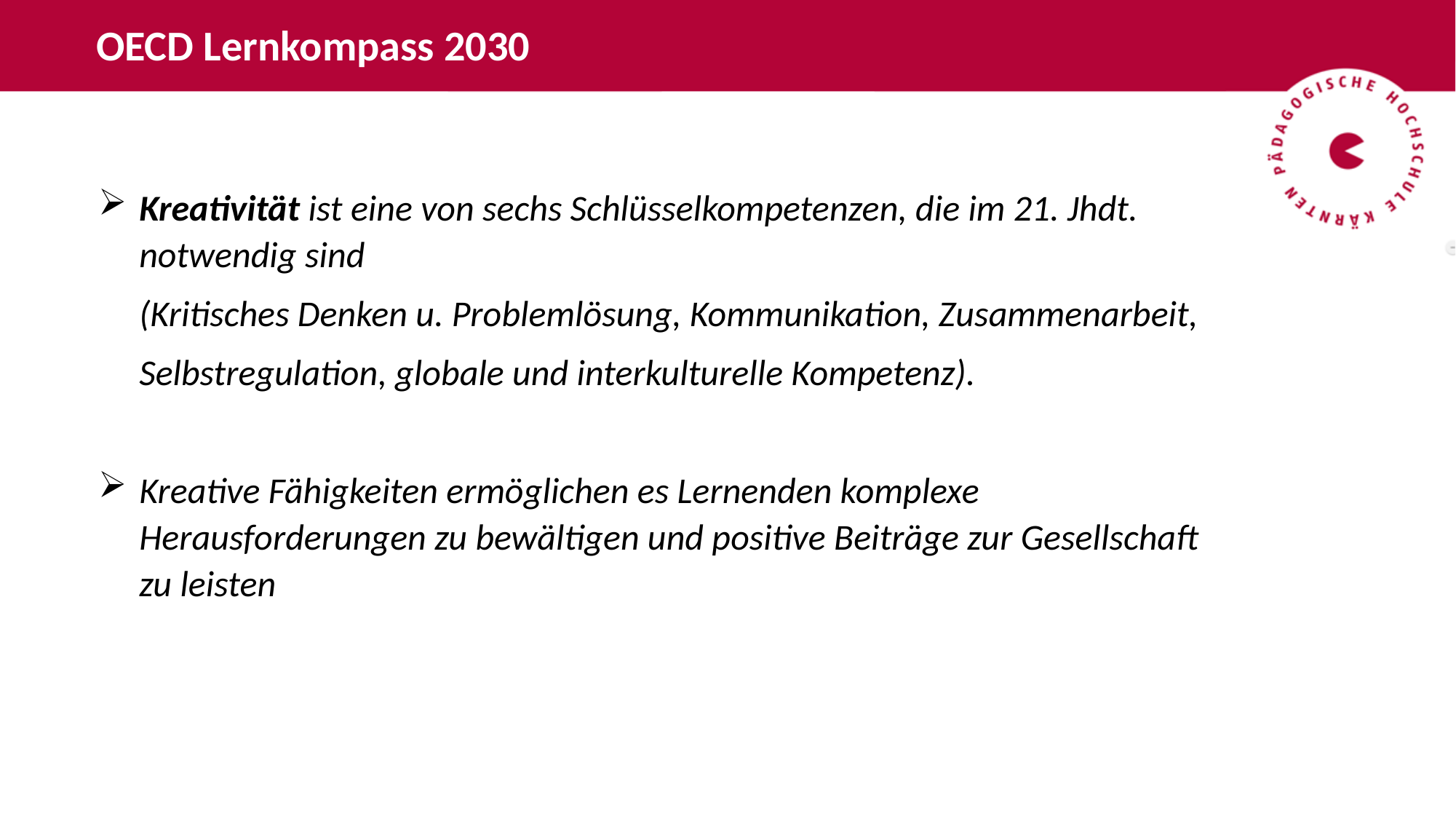

OECD Lernkompass 2030

Kreativität ist eine von sechs Schlüsselkompetenzen, die im 21. Jhdt. notwendig sind
     (Kritisches Denken u. Problemlösung, Kommunikation, Zusammenarbeit,
     Selbstregulation, globale und interkulturelle Kompetenz).

Kreative Fähigkeiten ermöglichen es Lernenden komplexe Herausforderungen zu bewältigen und positive Beiträge zur Gesellschaft zu leisten